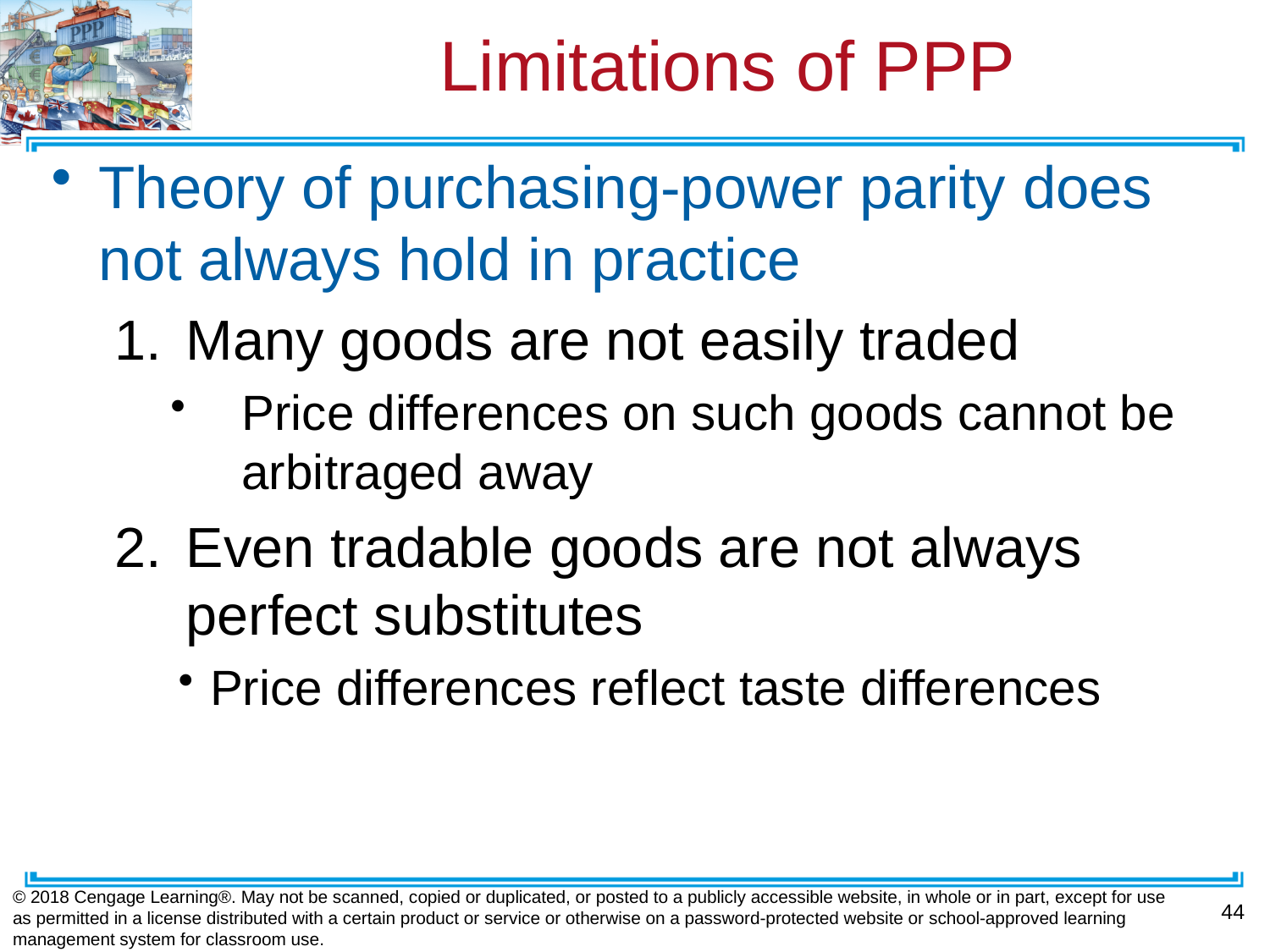

# Limitations of PPP
Theory of purchasing-power parity does not always hold in practice
Many goods are not easily traded
Price differences on such goods cannot be arbitraged away
Even tradable goods are not always perfect substitutes
Price differences reflect taste differences
© 2018 Cengage Learning®. May not be scanned, copied or duplicated, or posted to a publicly accessible website, in whole or in part, except for use as permitted in a license distributed with a certain product or service or otherwise on a password-protected website or school-approved learning management system for classroom use.
44